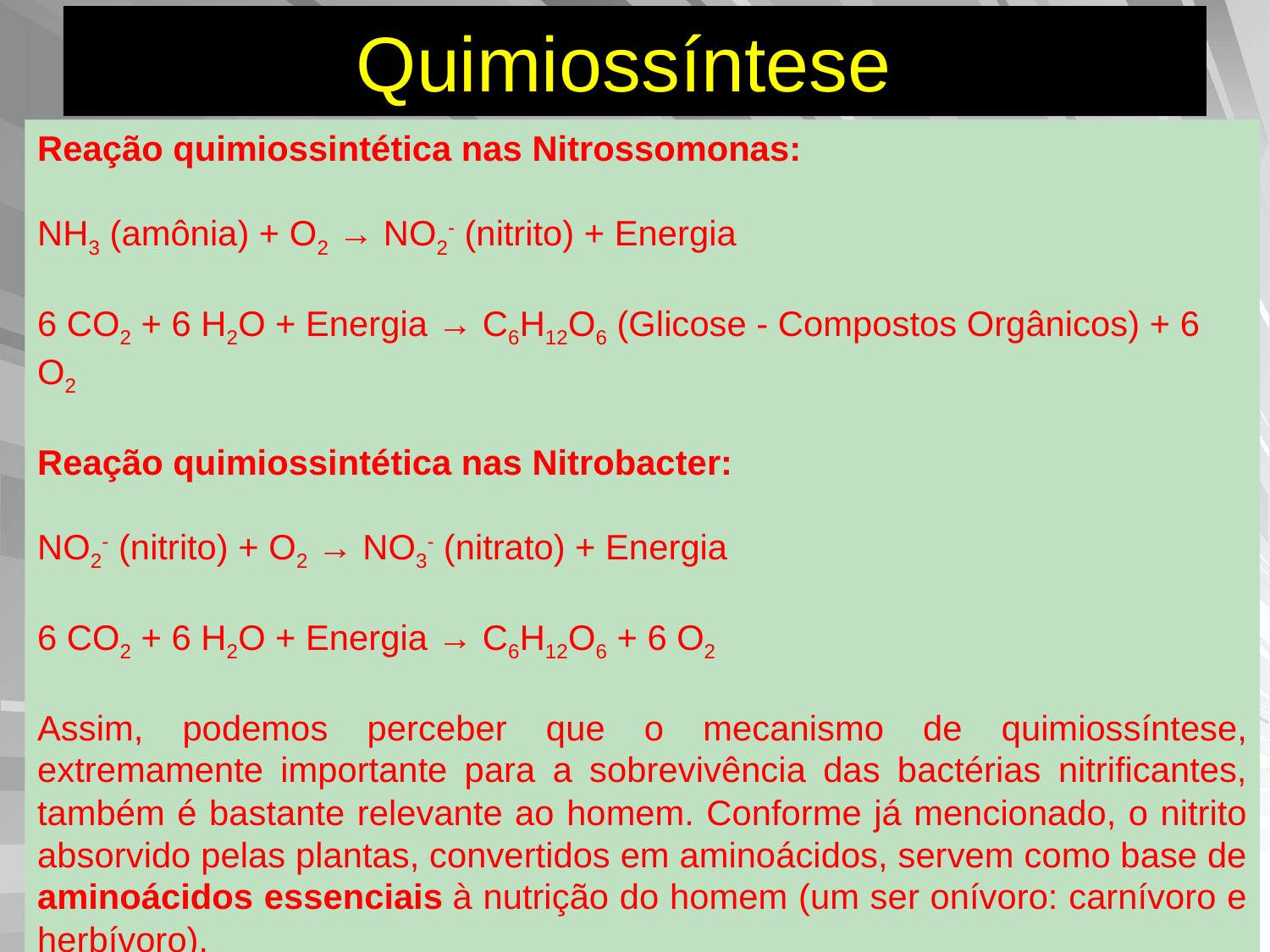

Quimiossíntese
#
Reação quimiossintética nas Nitrossomonas:
NH3 (amônia) + O2 → NO2- (nitrito) + Energia
6 CO2 + 6 H2O + Energia → C6H12O6 (Glicose - Compostos Orgânicos) + 6 O2
Reação quimiossintética nas Nitrobacter:
NO2- (nitrito) + O2 → NO3- (nitrato) + Energia 
6 CO2 + 6 H2O + Energia → C6H12O6 + 6 O2
Assim, podemos perceber que o mecanismo de quimiossíntese, extremamente importante para a sobrevivência das bactérias nitrificantes, também é bastante relevante ao homem. Conforme já mencionado, o nitrito absorvido pelas plantas, convertidos em aminoácidos, servem como base de aminoácidos essenciais à nutrição do homem (um ser onívoro: carnívoro e herbívoro).